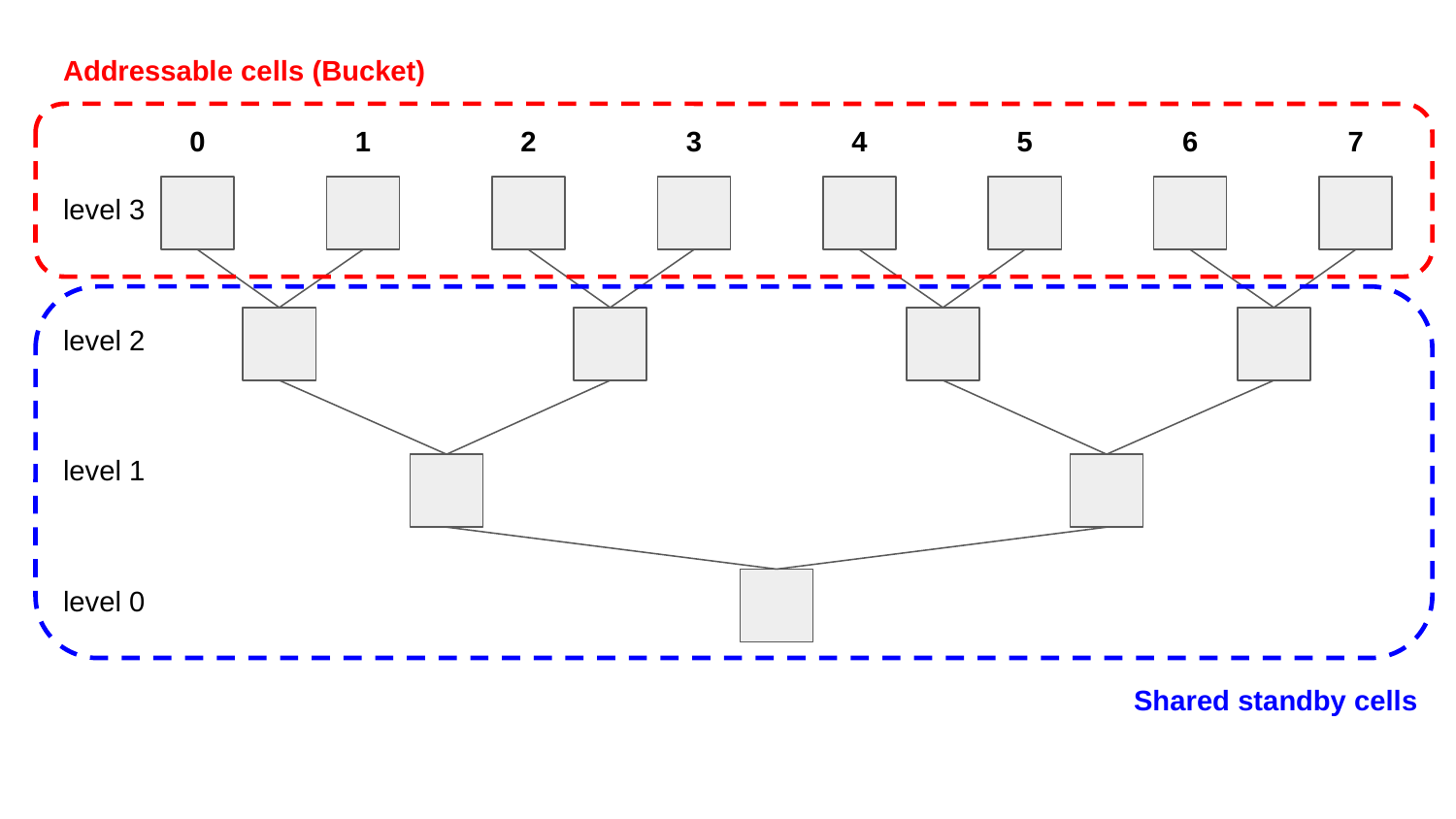

Addressable cells (Bucket)

0
1
2
3
4
5
6
7
level 3

level 2

level 1

level 0

Shared standby cells